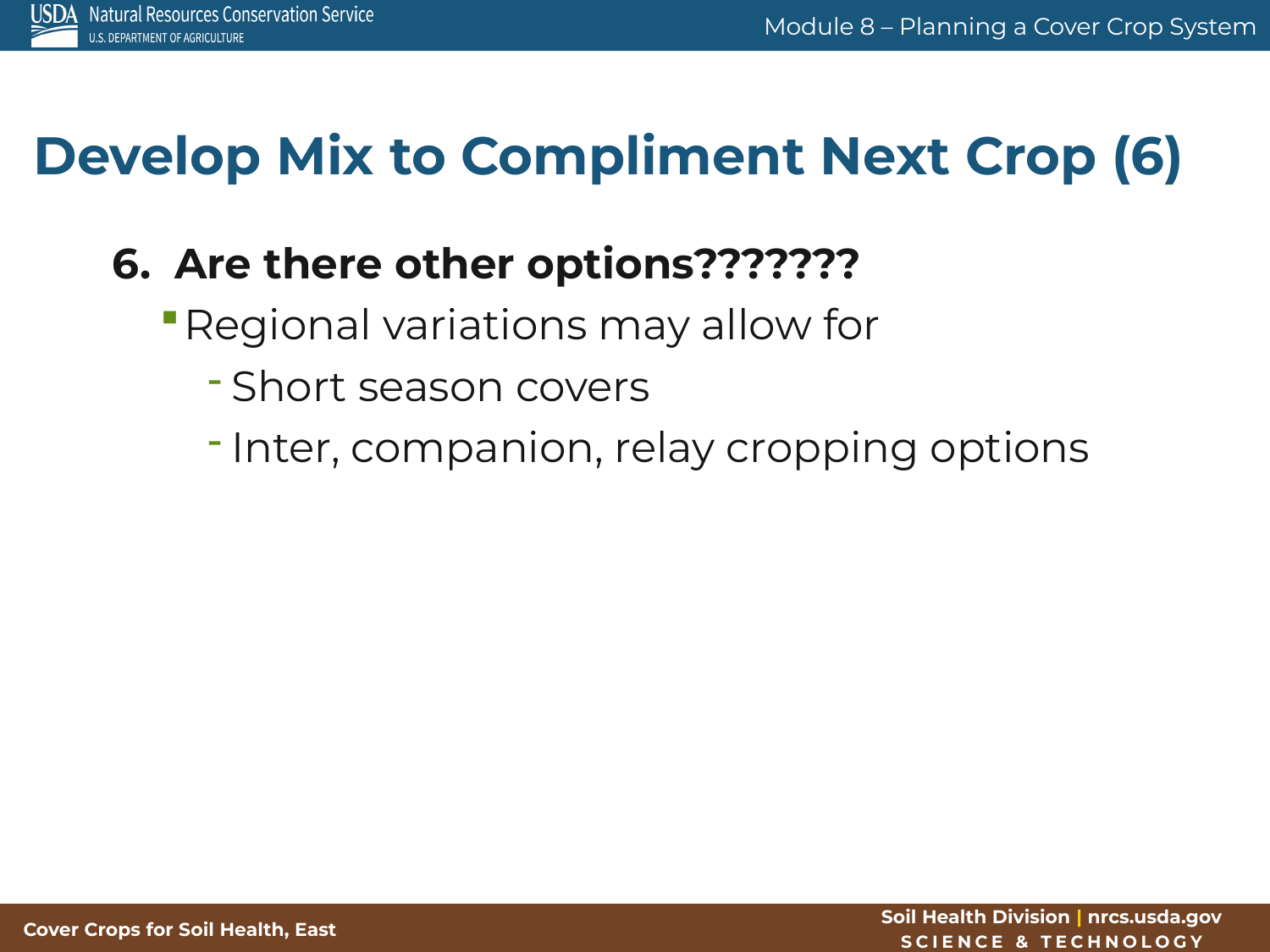

# Develop Mix to Compliment Next Crop (6)
6.  Are there other options???????
Regional variations may allow for
Short season covers
Inter, companion, relay cropping options